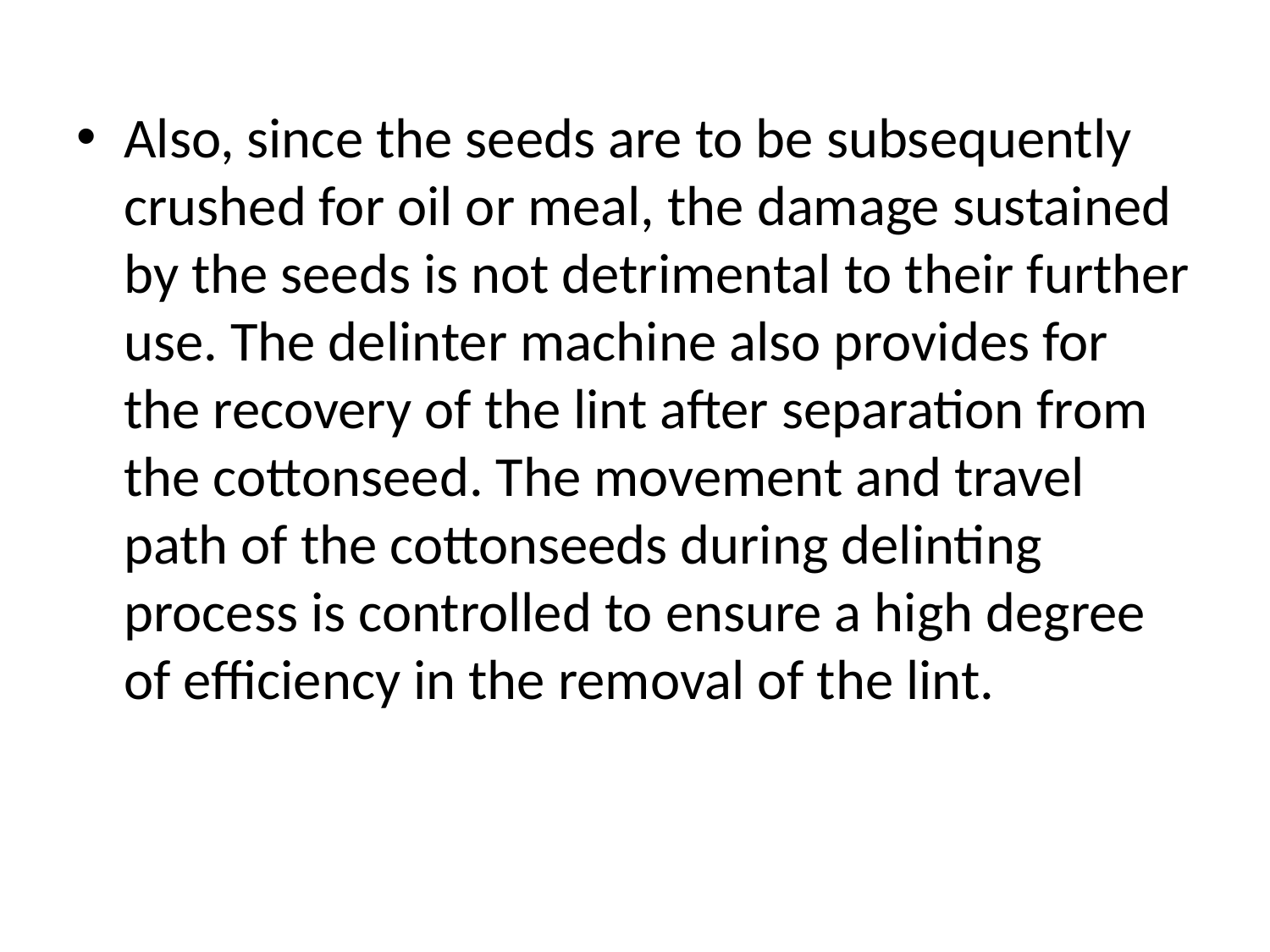

Also, since the seeds are to be subsequently crushed for oil or meal, the damage sustained by the seeds is not detrimental to their further use. The delinter machine also provides for the recovery of the lint after separation from the cottonseed. The movement and travel path of the cottonseeds during delinting process is controlled to ensure a high degree of efficiency in the removal of the lint.